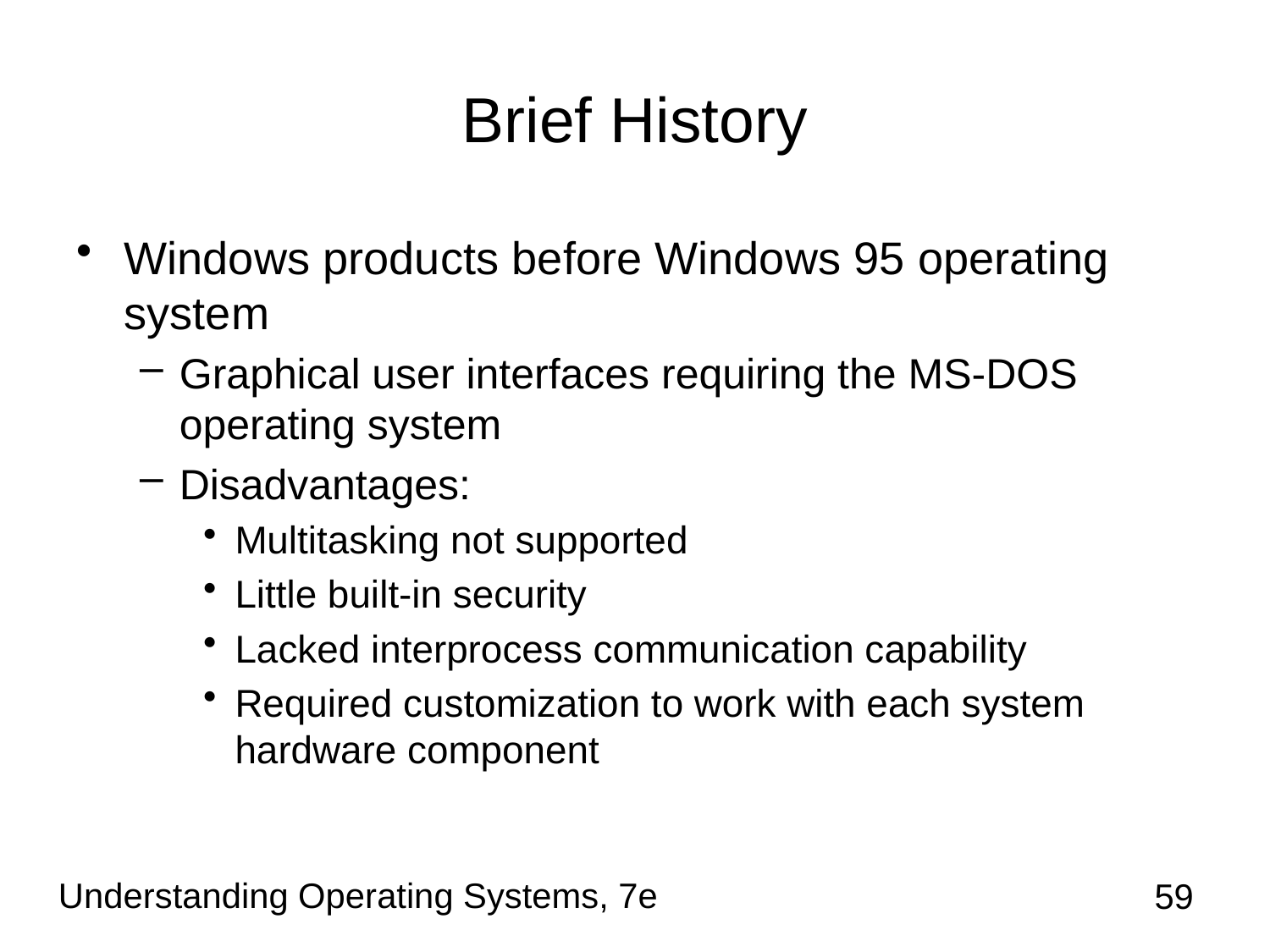

# Brief History
Windows products before Windows 95 operating system
Graphical user interfaces requiring the MS-DOS operating system
Disadvantages:
Multitasking not supported
Little built-in security
Lacked interprocess communication capability
Required customization to work with each system hardware component
Understanding Operating Systems, 7e
59